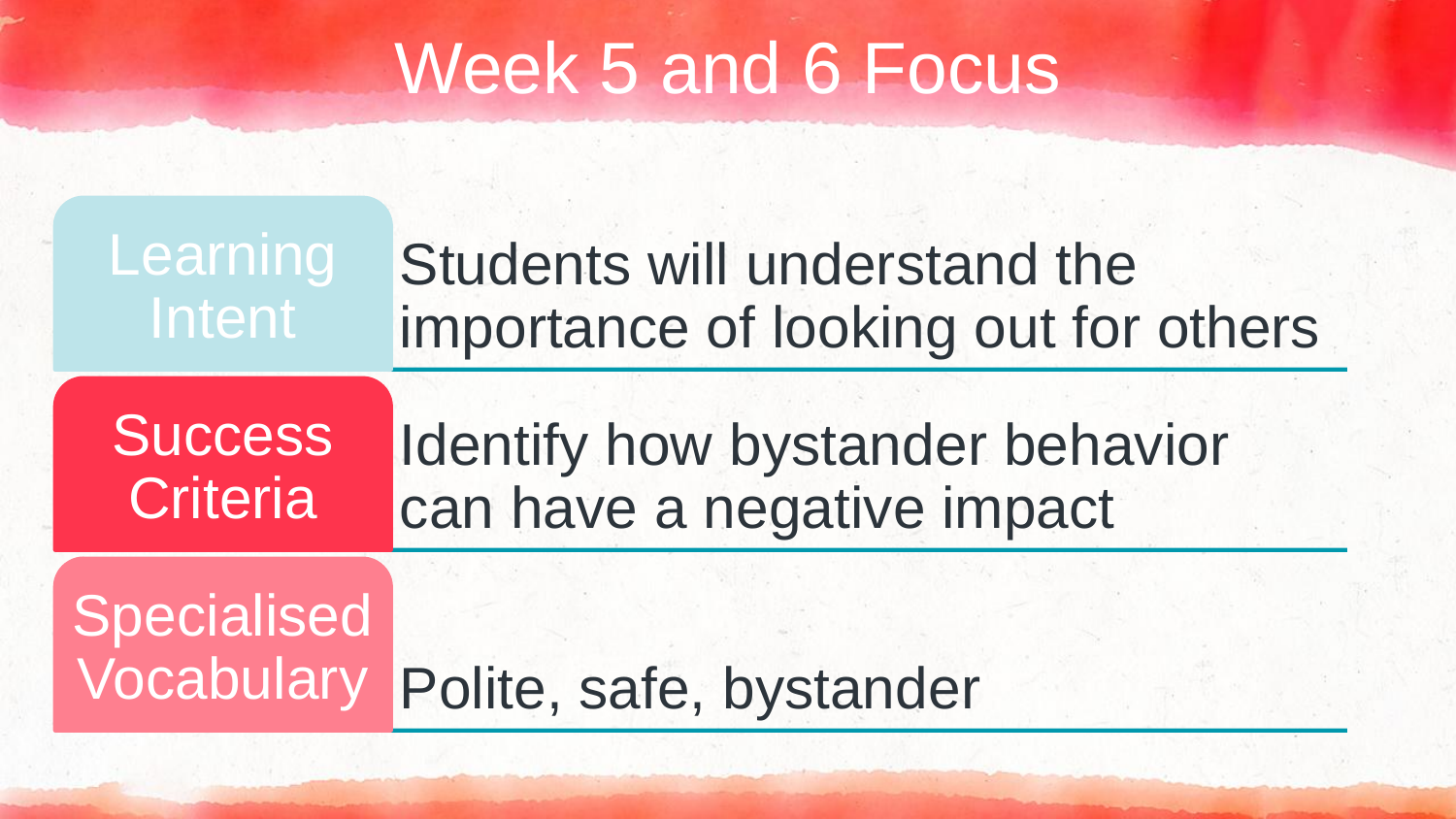

# Week 5 and 6 Focus
Students will understand the importance of looking out for others
Learning Intent
Identify how bystander behavior can have a negative impact
Success Criteria
Polite, safe, bystander
Specialised Vocabulary